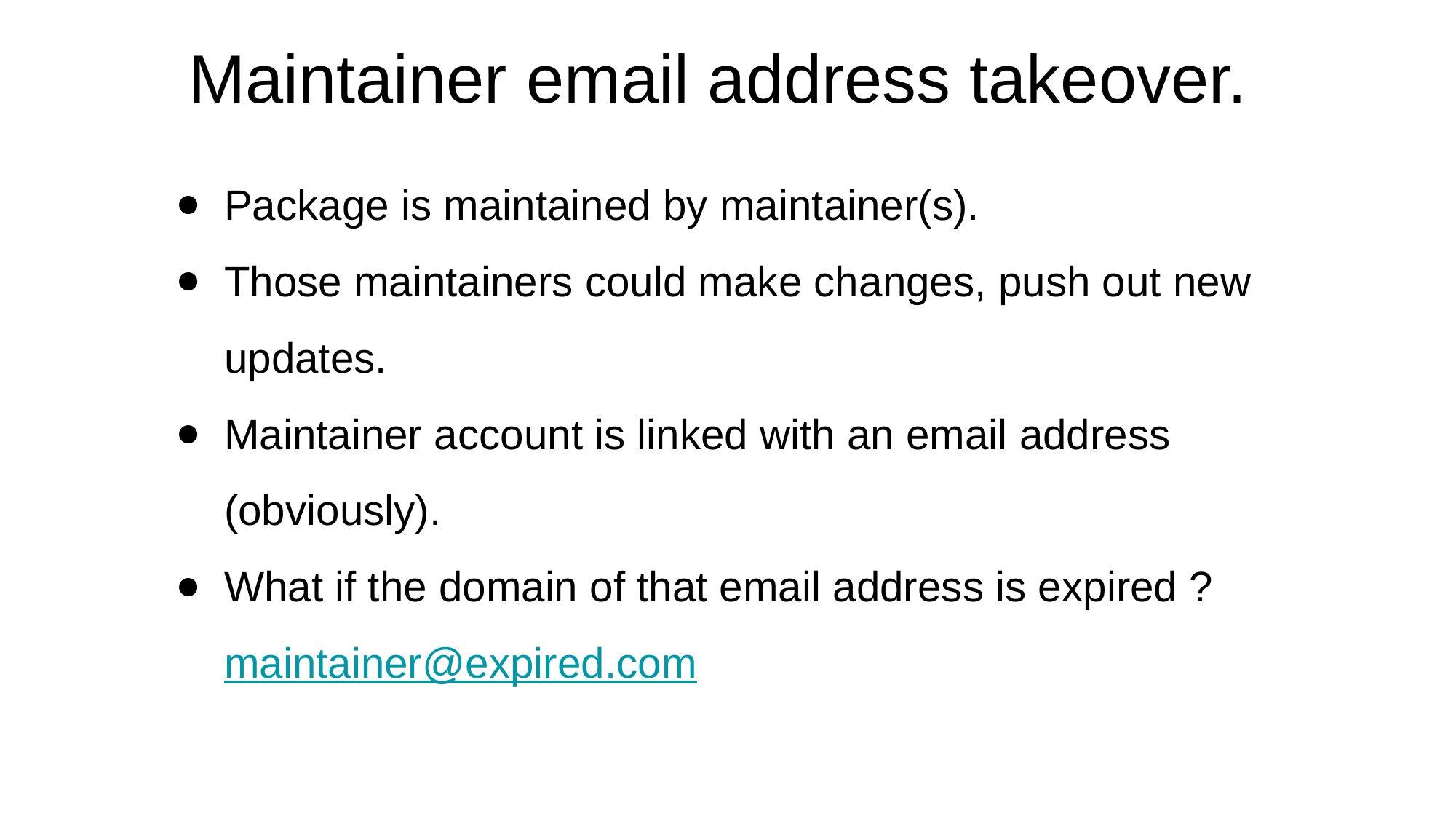

# Maintainer email address takeover.
Package is maintained by maintainer(s).
Those maintainers could make changes, push out new updates.
Maintainer account is linked with an email address (obviously).
What if the domain of that email address is expired ?
maintainer@expired.com